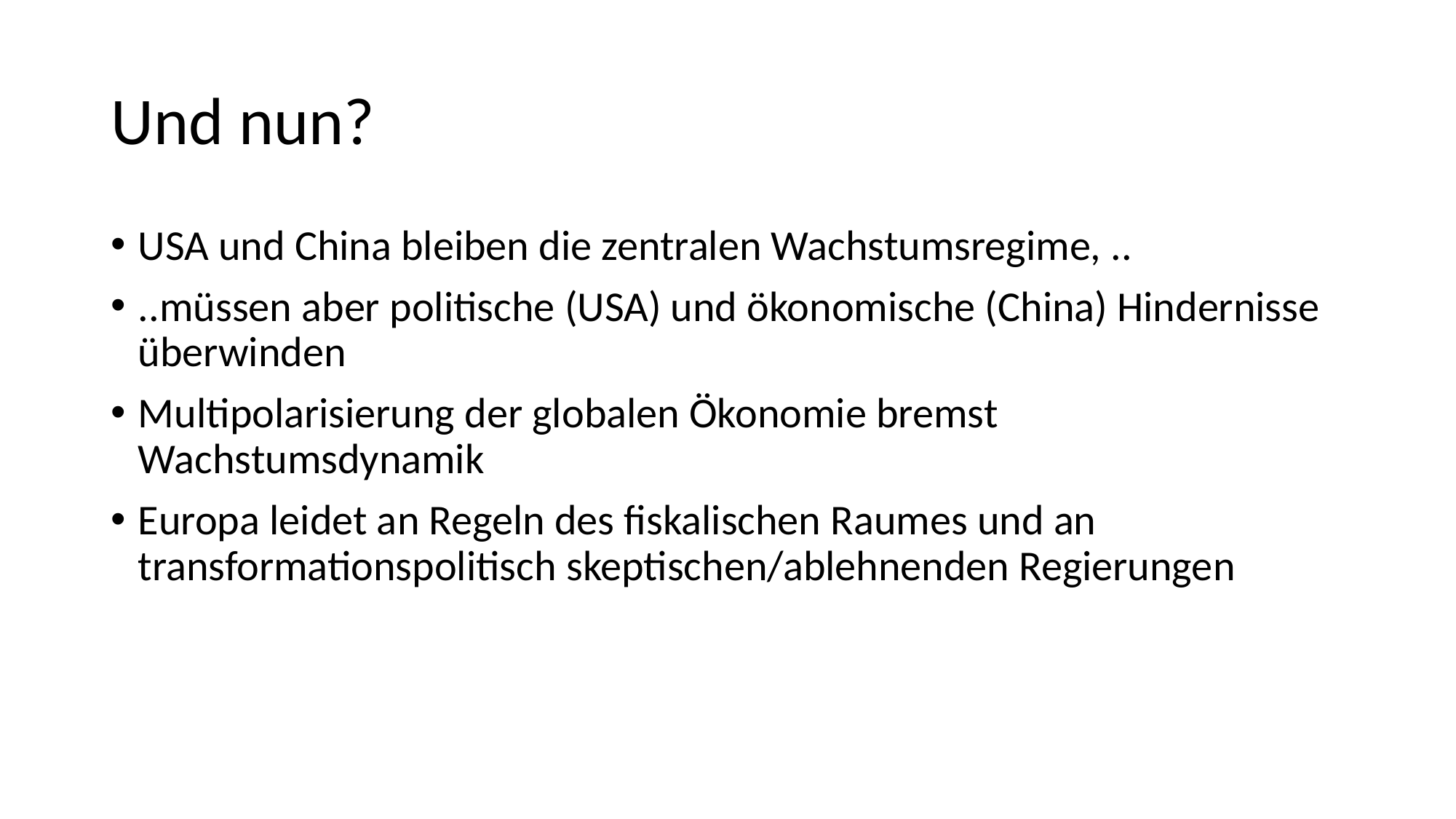

# Und nun?
USA und China bleiben die zentralen Wachstumsregime, ..
..müssen aber politische (USA) und ökonomische (China) Hindernisse überwinden
Multipolarisierung der globalen Ökonomie bremst Wachstumsdynamik
Europa leidet an Regeln des fiskalischen Raumes und an transformationspolitisch skeptischen/ablehnenden Regierungen